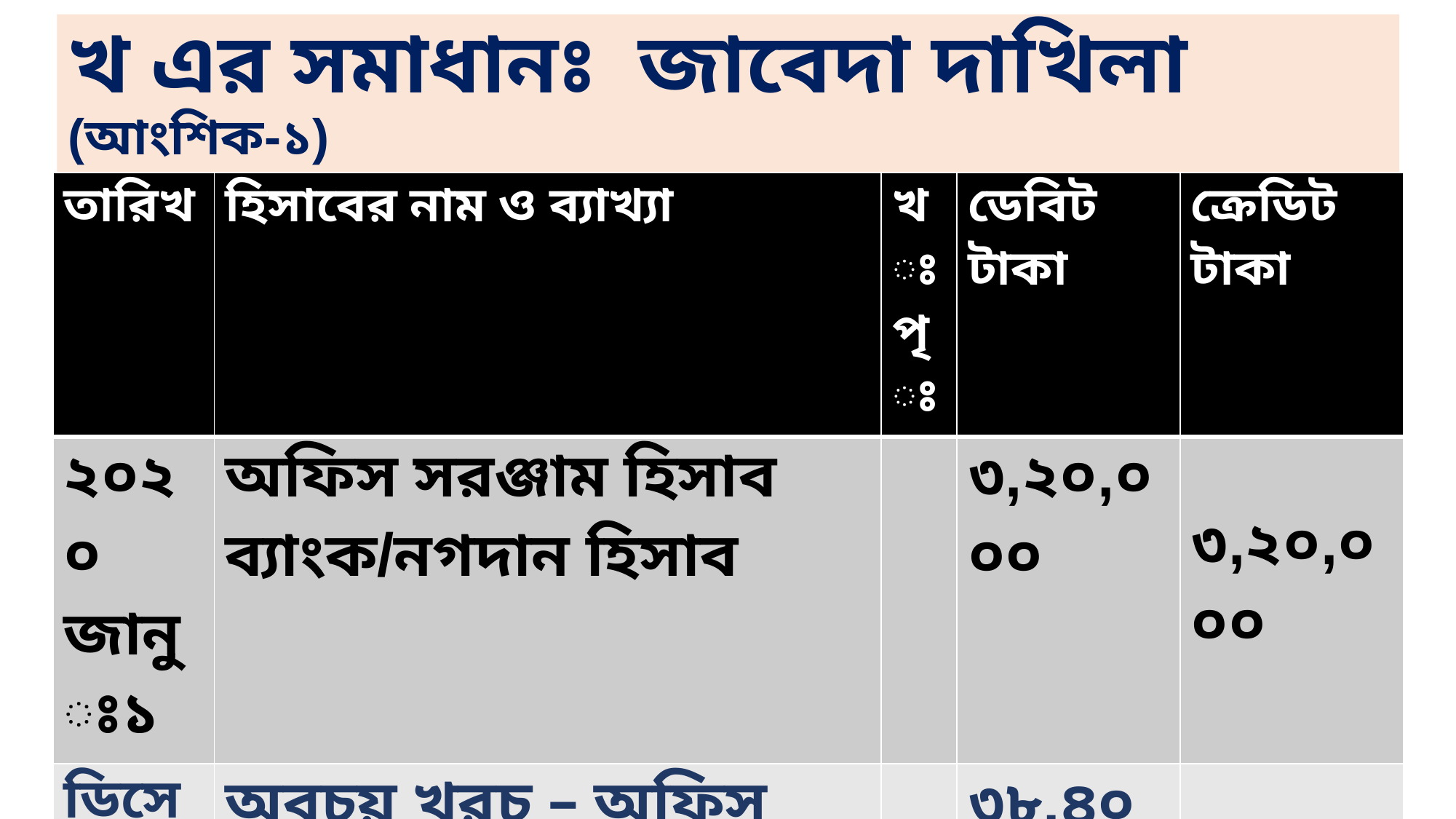

# খ এর সমাধানঃ  জাবেদা দাখিলা   (আংশিক-১)
| তারিখ | হিসাবের নাম ও ব্যাখ্যা | খঃ পৃঃ | ডেবিট টাকা | ক্রেডিট টাকা |
| --- | --- | --- | --- | --- |
| ২০২০ জানুঃ১ | অফিস সরঞ্জাম হিসাব ব্যাংক/নগদান হিসাব |  | ৩,২০,০০০ | ৩,২০,০০০ |
| ডিসেম্বর ৩১ | অবচয় খরচ – অফিস সরঞ্জাম পুঞ্জিভূত অবচয় – অফিস সরঞ্জাম |  | ৩৮,৪০০ | ৩৮,৪০০ |
| ডিসেম্বর ৩১ | আয় সারাংশ অবচয় খরচ – অফিস সরঞ্জাম |  | ৩৮,৪০০ | ৩৮,৪০০ |